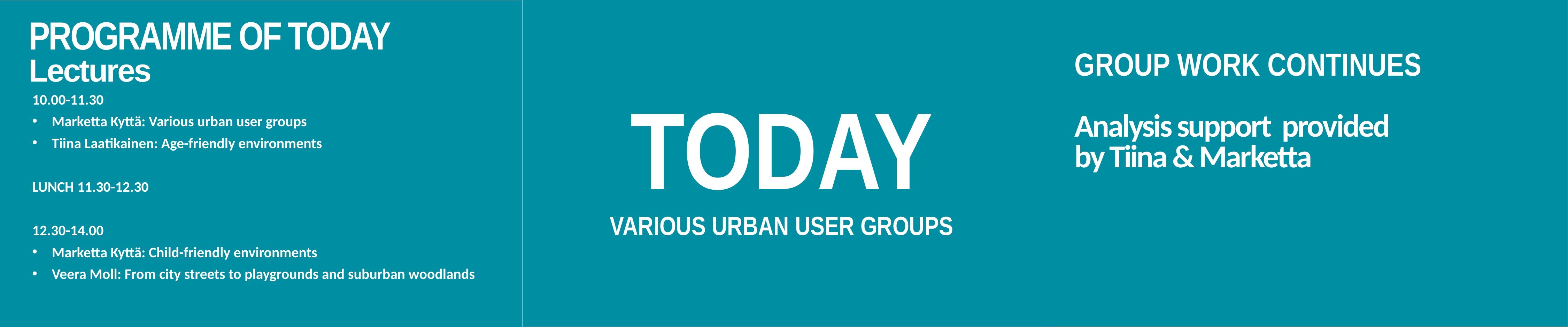

PROGRAMME OF TODAY
Lectures

GROUP WORK CONTINUES

Analysis support  provided
by Tiina & Marketta
10.00-11.30
Marketta Kyttä: Various urban user groups
Tiina Laatikainen: Age-friendly environments

LUNCH 11.30-12.30

12.30-14.00
Marketta Kyttä: Child-friendly environments
Veera Moll: From city streets to playgrounds and suburban woodlands
TODAY
VARIOUS URBAN USER GROUPS
2